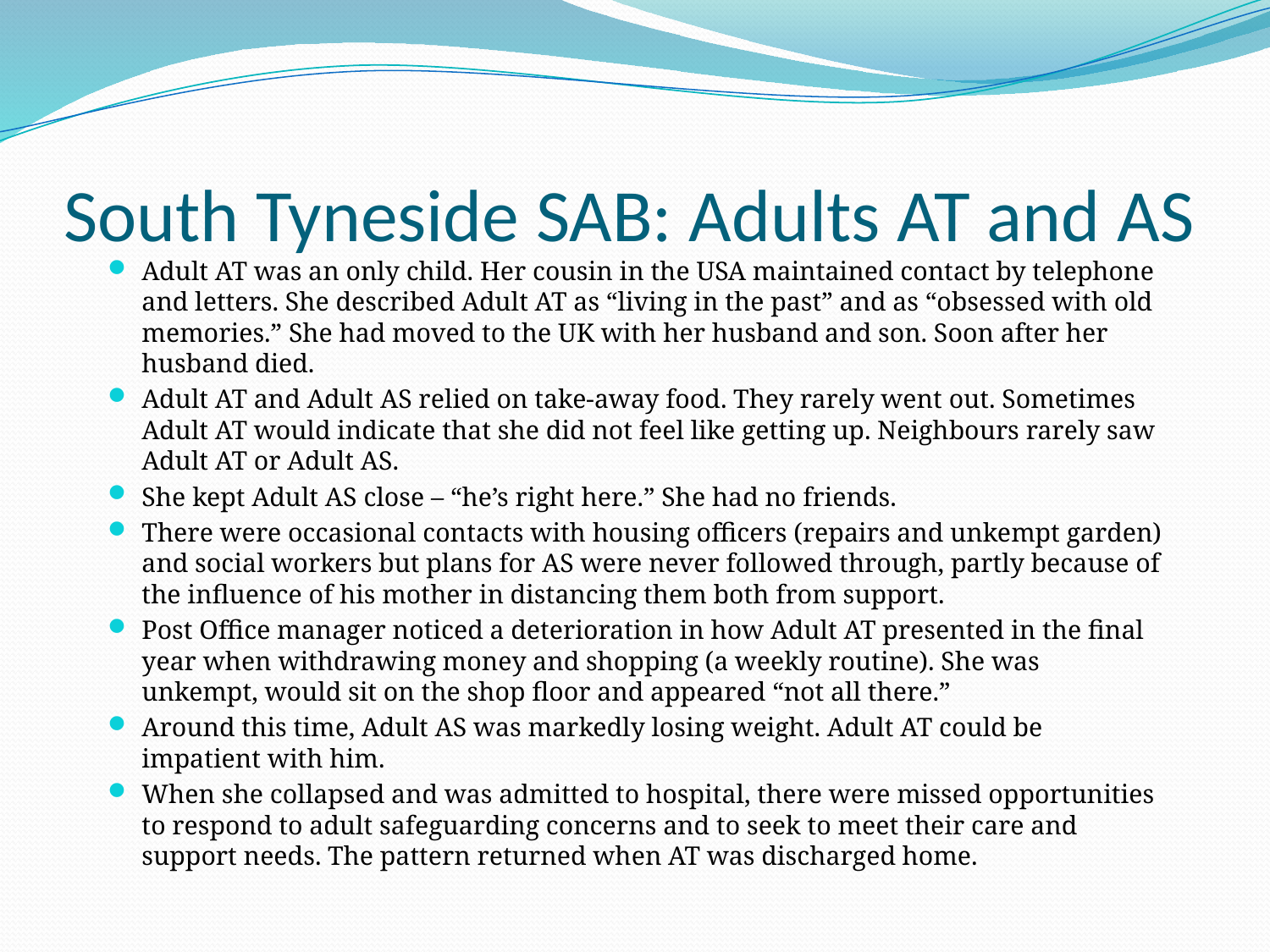

# South Tyneside SAB: Adults AT and AS
Adult AT was an only child. Her cousin in the USA maintained contact by telephone and letters. She described Adult AT as “living in the past” and as “obsessed with old memories.” She had moved to the UK with her husband and son. Soon after her husband died.
Adult AT and Adult AS relied on take-away food. They rarely went out. Sometimes Adult AT would indicate that she did not feel like getting up. Neighbours rarely saw Adult AT or Adult AS.
She kept Adult AS close – “he’s right here.” She had no friends.
There were occasional contacts with housing officers (repairs and unkempt garden) and social workers but plans for AS were never followed through, partly because of the influence of his mother in distancing them both from support.
Post Office manager noticed a deterioration in how Adult AT presented in the final year when withdrawing money and shopping (a weekly routine). She was unkempt, would sit on the shop floor and appeared “not all there.”
Around this time, Adult AS was markedly losing weight. Adult AT could be impatient with him.
When she collapsed and was admitted to hospital, there were missed opportunities to respond to adult safeguarding concerns and to seek to meet their care and support needs. The pattern returned when AT was discharged home.